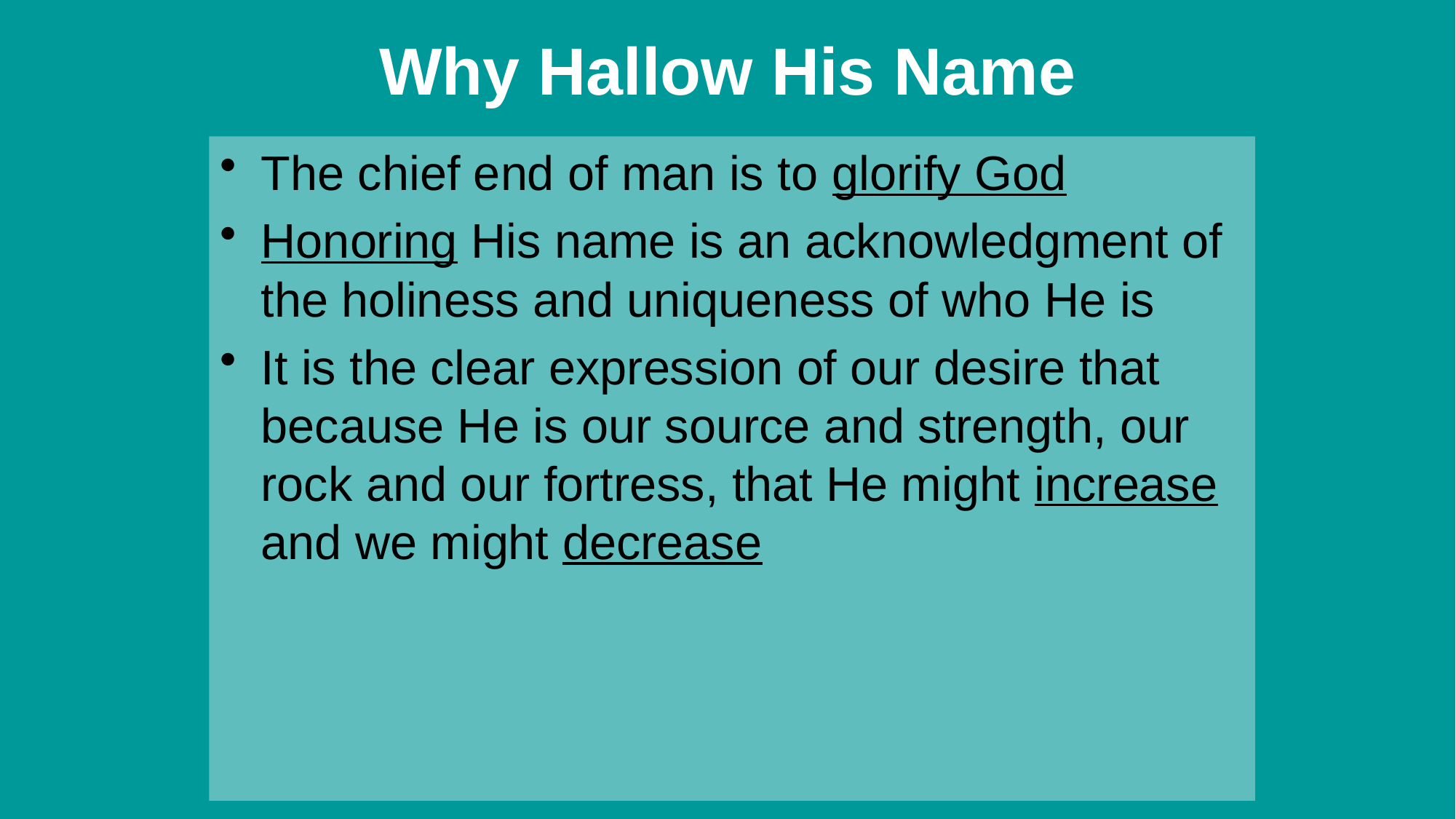

# Why Hallow His Name
The chief end of man is to glorify God
Honoring His name is an acknowledgment of the holiness and uniqueness of who He is
It is the clear expression of our desire that because He is our source and strength, our rock and our fortress, that He might increase and we might decrease